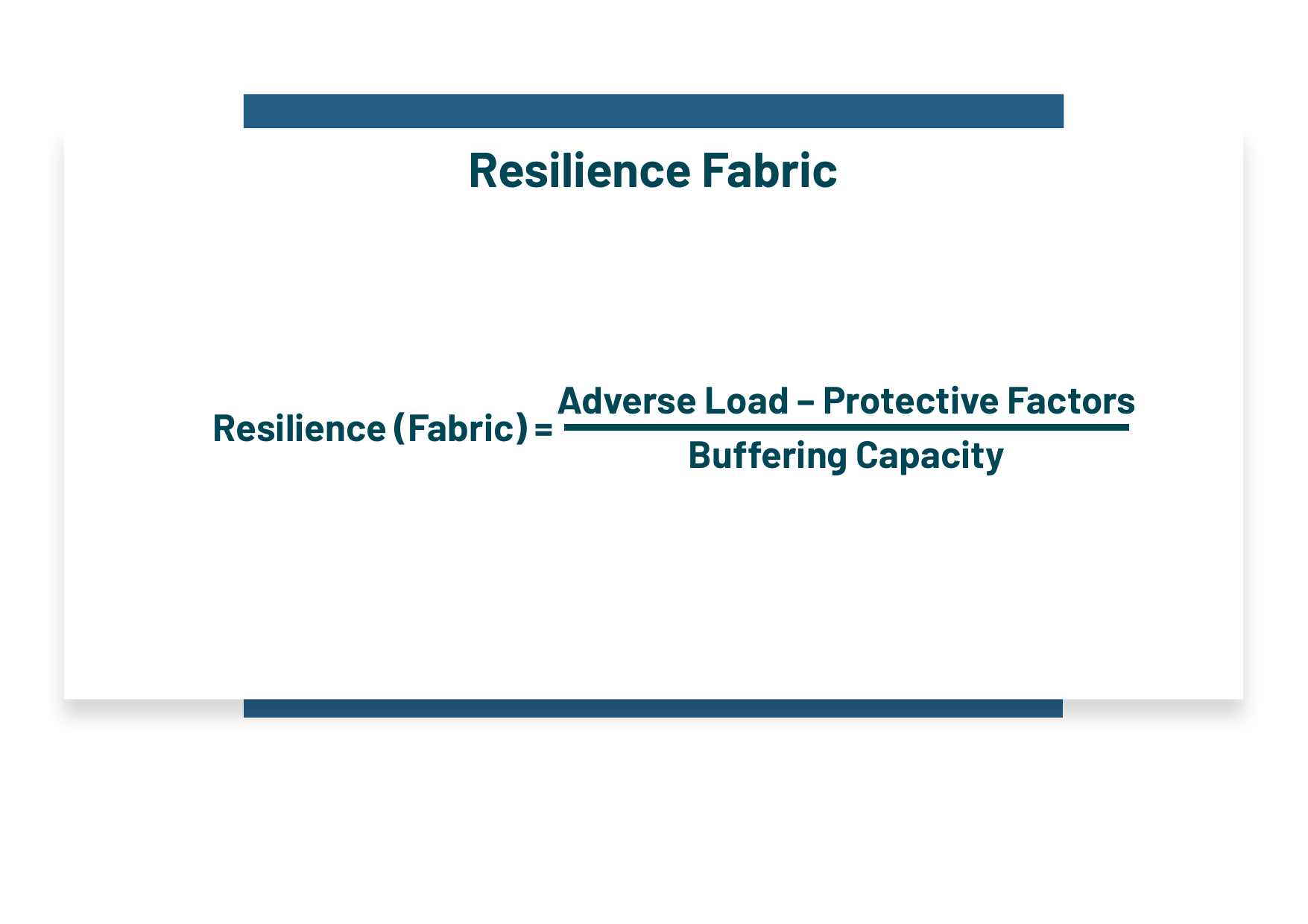

# Resilience Fabric
Adverse Load – Protective Factors
Resilience (Fabric) =
Buffering Capacity